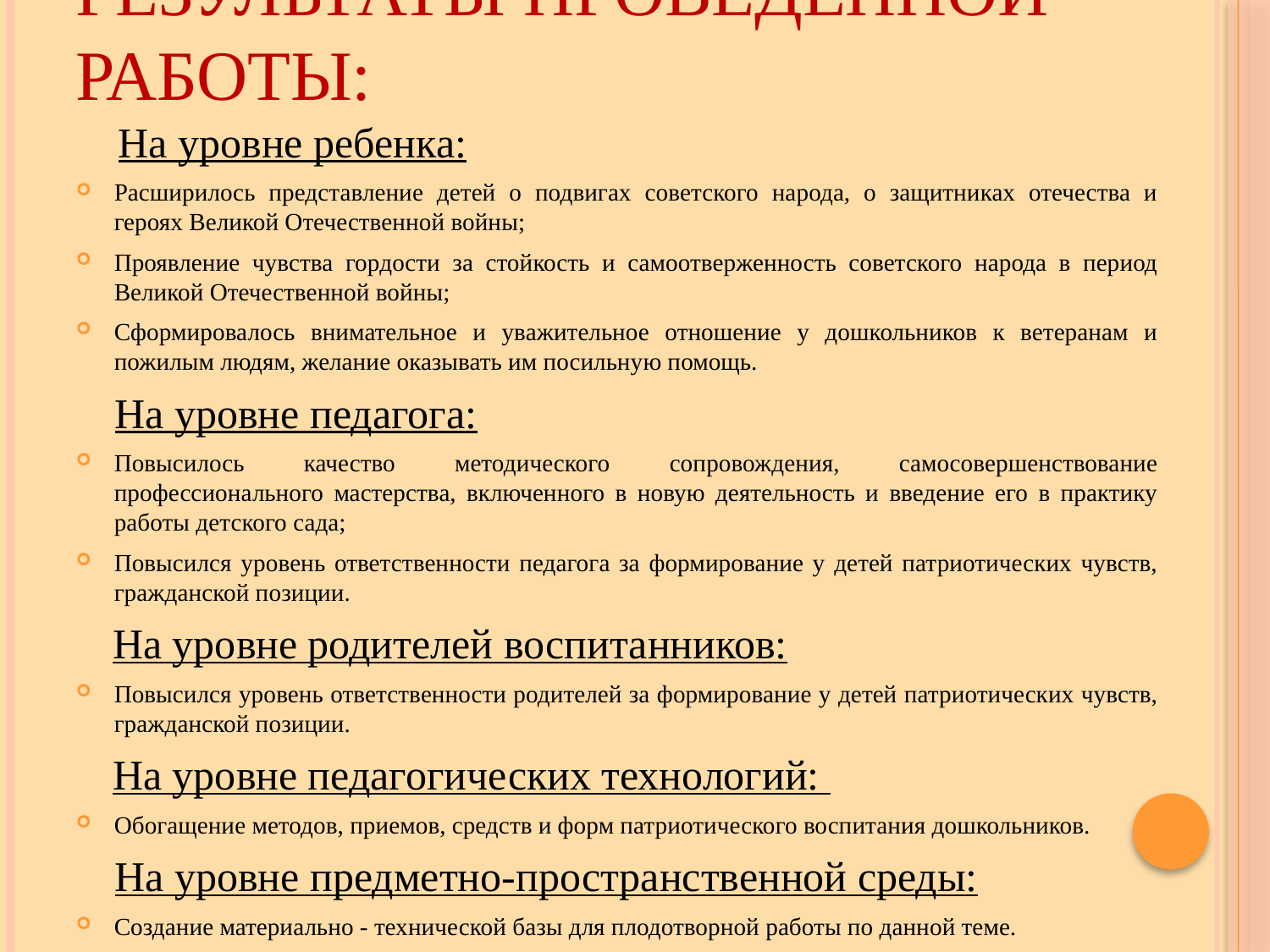

# Результаты проведённой работы:
    На уровне ребенка:
Расширилось представление детей о подвигах советского народа, о защитниках отечества и героях Великой Отечественной войны;
Проявление чувства гордости за стойкость и самоотверженность советского народа в период Великой Отечественной войны;
Сформировалось внимательное и уважительное отношение у дошкольников к ветеранам и пожилым людям, желание оказывать им посильную помощь.
        На уровне педагога:
Повысилось качество методического сопровождения, самосовершенствование профессионального мастерства, включенного в новую деятельность и введение его в практику работы детского сада;
Повысился уровень ответственности педагога за формирование у детей патриотических чувств, гражданской позиции.
      На уровне родителей воспитанников:
Повысился уровень ответственности родителей за формирование у детей патриотических чувств, гражданской позиции.
      На уровне педагогических технологий:
Обогащение методов, приемов, средств и форм патриотического воспитания дошкольников.
        На уровне предметно-пространственной среды:
Создание материально - технической базы для плодотворной работы по данной теме.